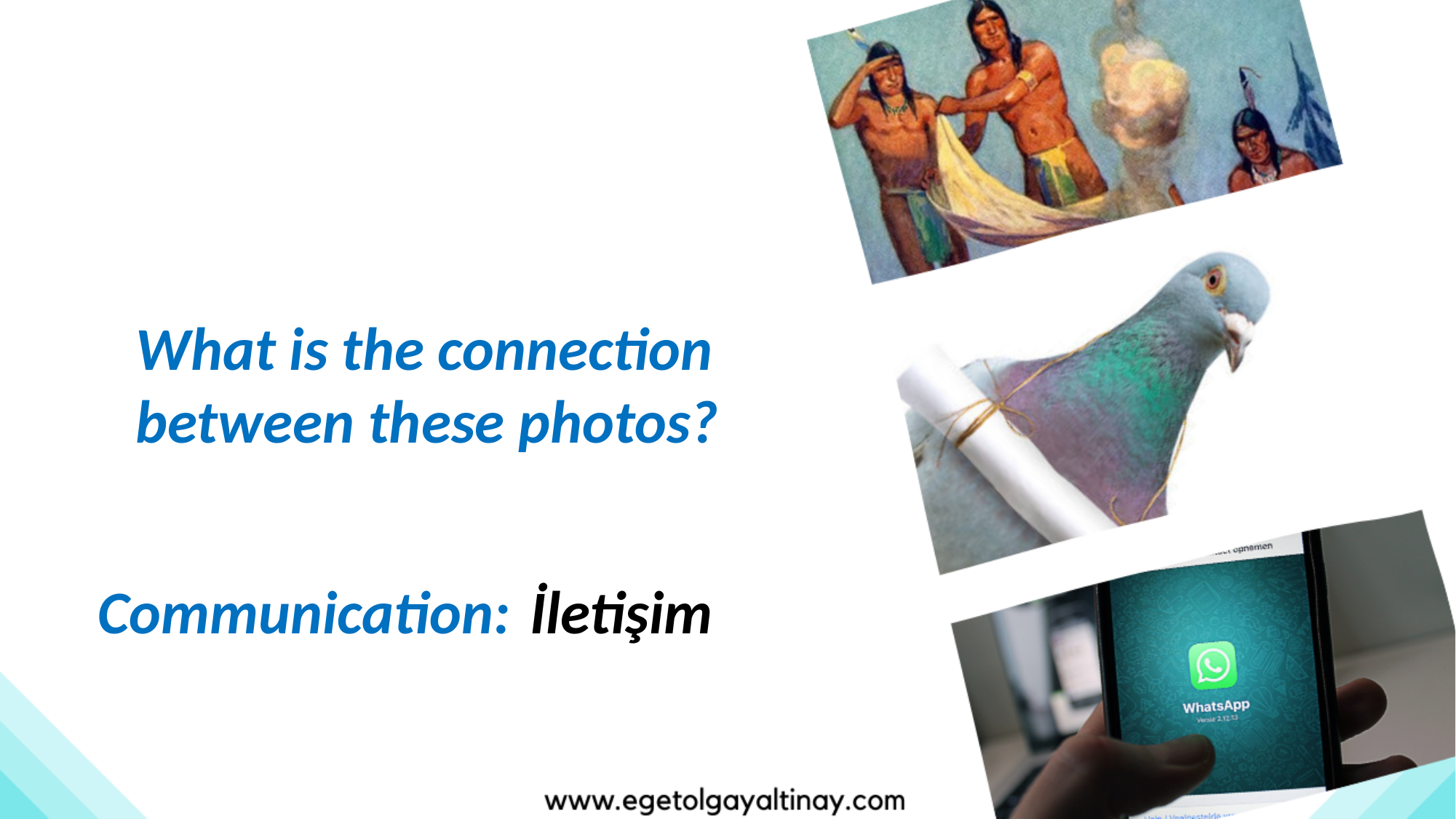

What is the connection between these photos?
Communication:
İletişim